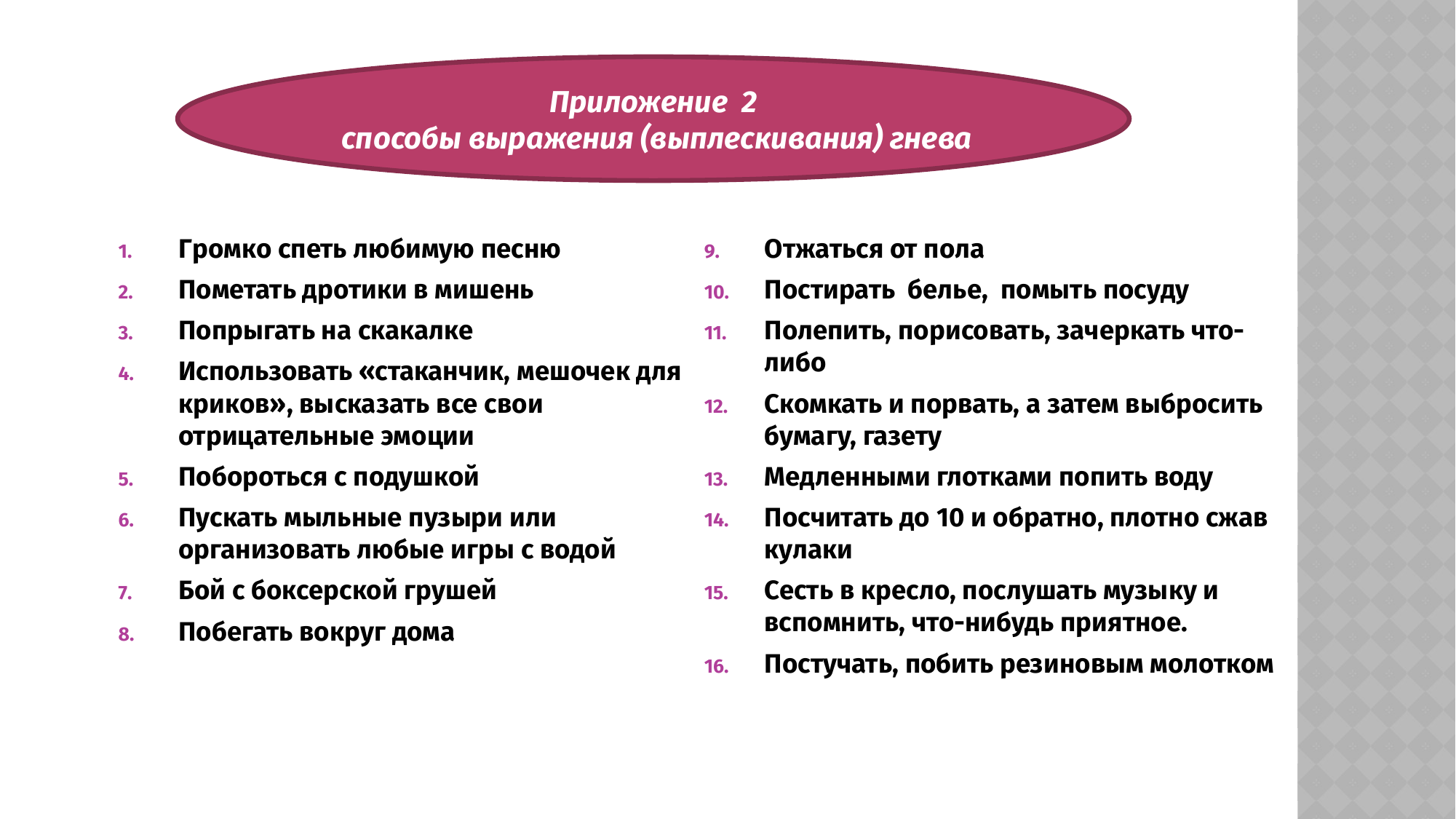

#
Приложение  2
 способы выражения (выплескивания) гнева
Громко спеть любимую песню
Пометать дротики в мишень
Попрыгать на скакалке
Использовать «стаканчик, мешочек для криков», высказать все свои отрицательные эмоции
Побороться с подушкой
Пускать мыльные пузыри или организовать любые игры с водой
Бой с боксерской грушей
Побегать вокруг дома
Отжаться от пола
Постирать  белье,  помыть посуду
Полепить, порисовать, зачеркать что-либо
Скомкать и порвать, а затем выбросить бумагу, газету
Медленными глотками попить воду
Посчитать до 10 и обратно, плотно сжав кулаки
Сесть в кресло, послушать музыку и вспомнить, что-нибудь приятное.
Постучать, побить резиновым молотком